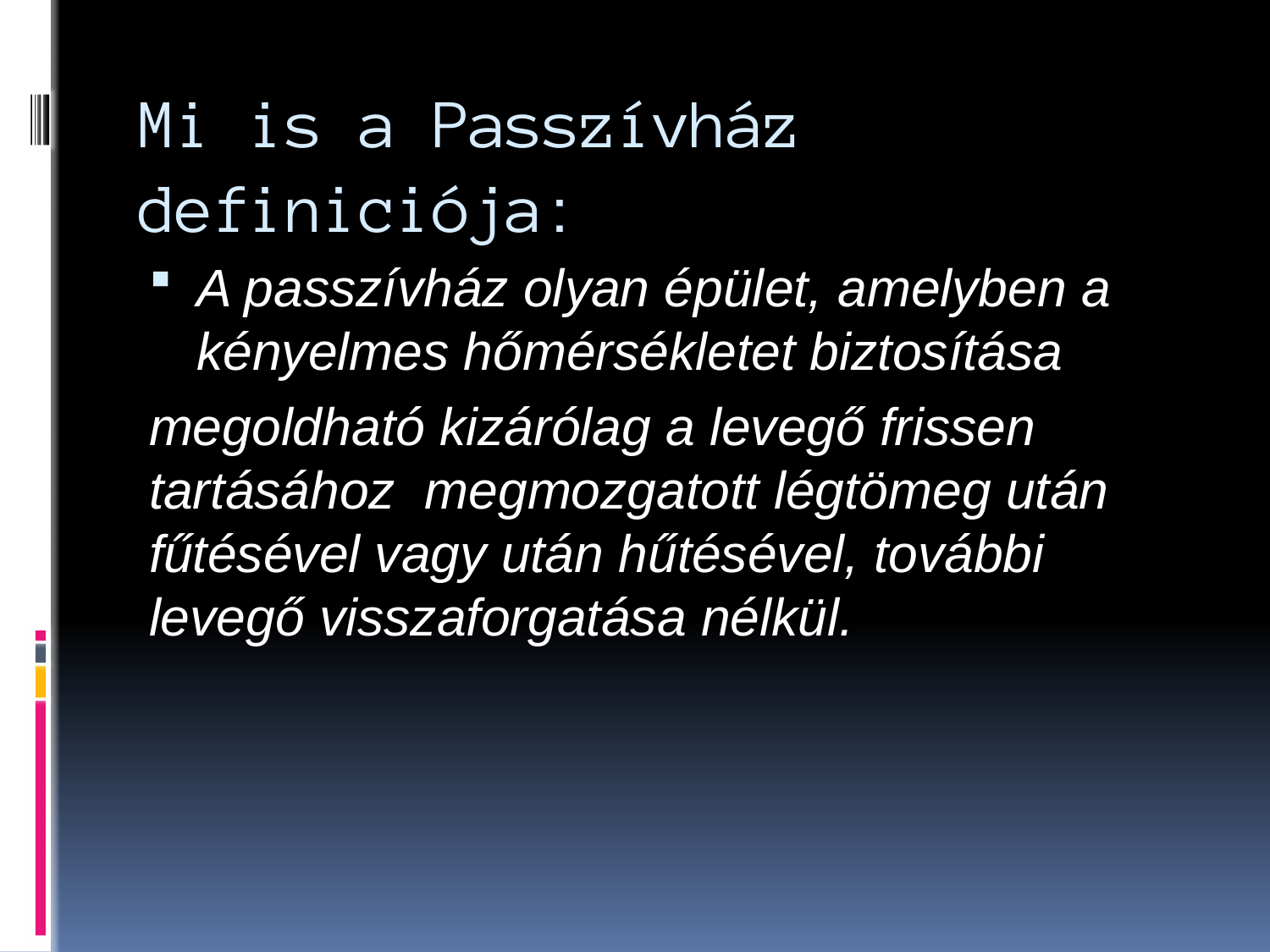

# Mi is a Passzívház definiciója:
A passzívház olyan épület, amelyben a kényelmes hőmérsékletet biztosítása
megoldható kizárólag a levegő frissen tartásához  megmozgatott légtömeg után fűtésével vagy után hűtésével, további levegő visszaforgatása nélkül.